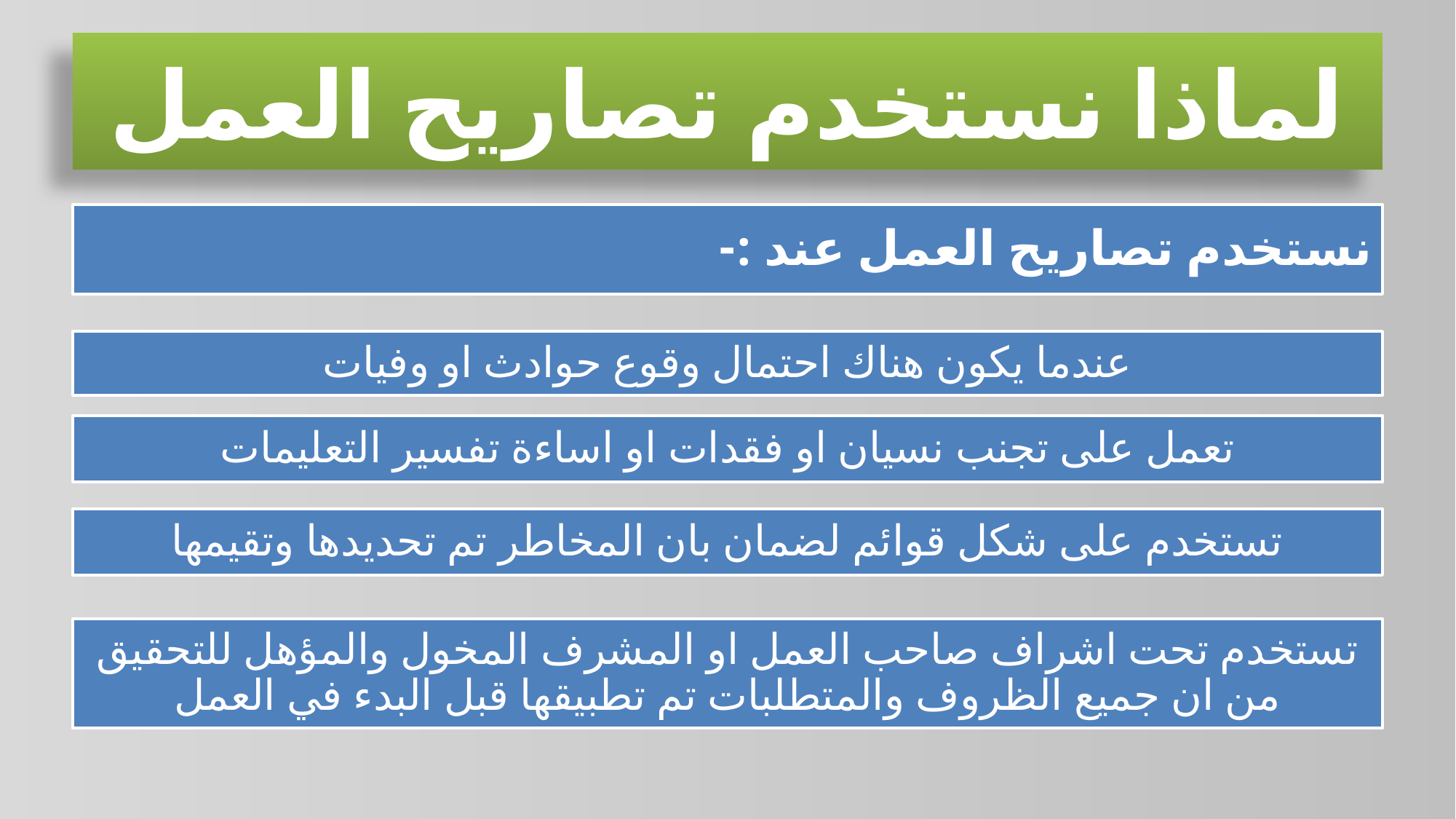

# لماذا نستخدم تصاريح العمل
نستخدم تصاريح العمل عند :-
عندما يكون هناك احتمال وقوع حوادث او وفيات
تعمل على تجنب نسيان او فقدات او اساءة تفسير التعليمات
تستخدم على شكل قوائم لضمان بان المخاطر تم تحديدها وتقيمها
تستخدم تحت اشراف صاحب العمل او المشرف المخول والمؤهل للتحقيق من ان جميع الظروف والمتطلبات تم تطبيقها قبل البدء في العمل